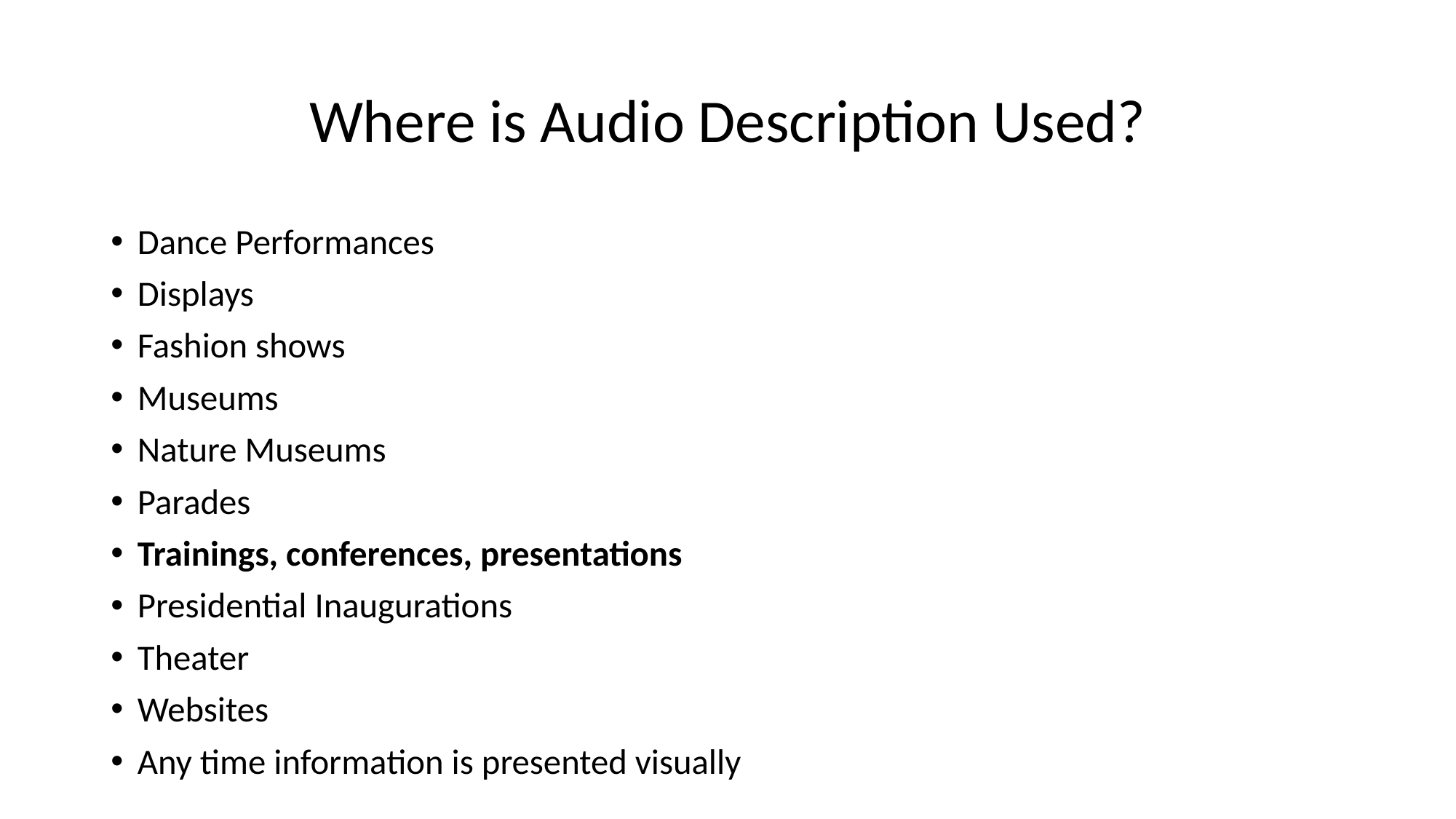

# Where is Audio Description Used?
Dance Performances
Displays
Fashion shows
Museums
Nature Museums
Parades
Trainings, conferences, presentations
Presidential Inaugurations
Theater
Websites
Any time information is presented visually